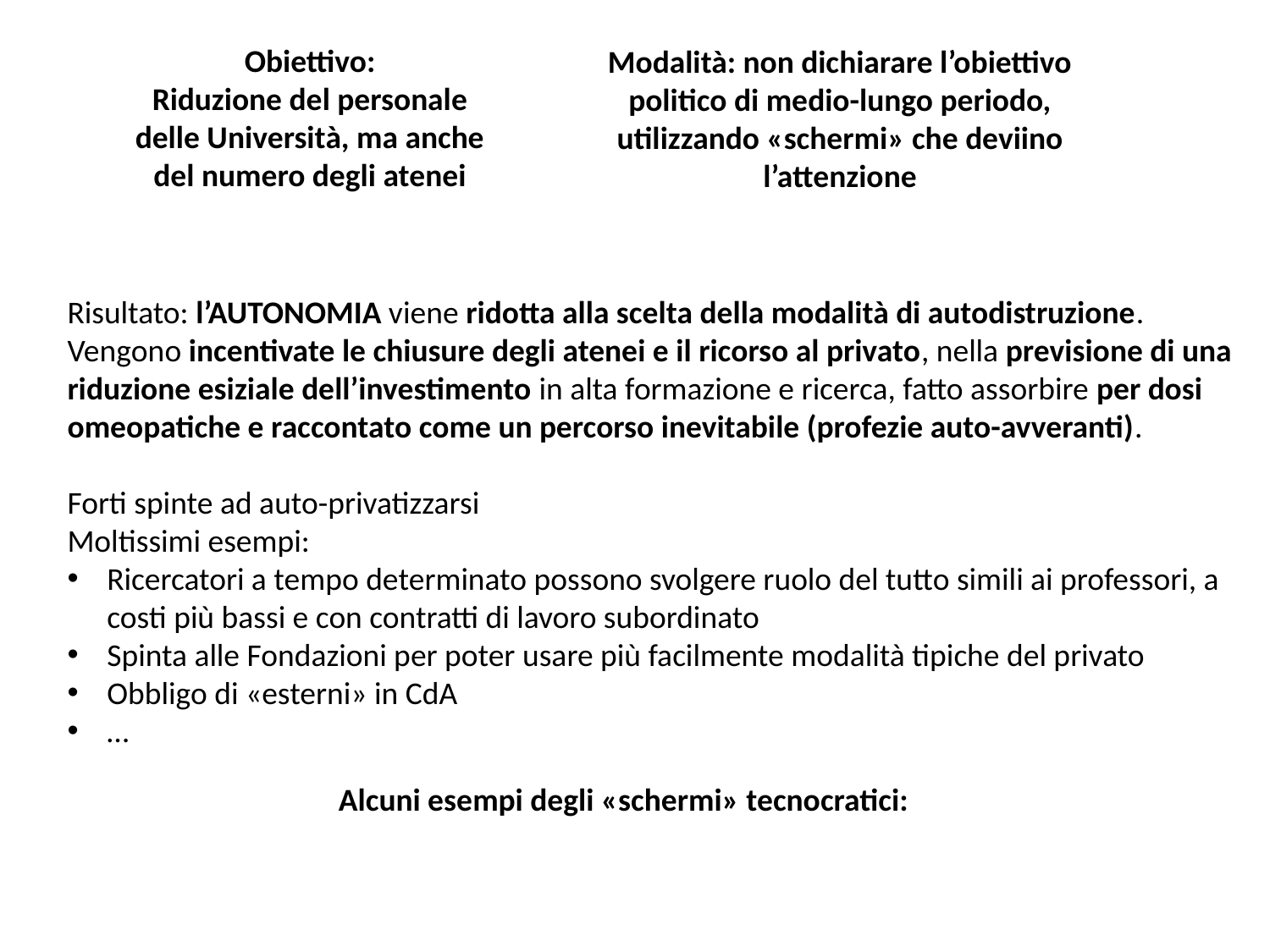

Obiettivo:
Riduzione del personale delle Università, ma anche del numero degli atenei
Modalità: non dichiarare l’obiettivo politico di medio-lungo periodo, utilizzando «schermi» che deviino l’attenzione
Risultato: l’AUTONOMIA viene ridotta alla scelta della modalità di autodistruzione.
Vengono incentivate le chiusure degli atenei e il ricorso al privato, nella previsione di una riduzione esiziale dell’investimento in alta formazione e ricerca, fatto assorbire per dosi omeopatiche e raccontato come un percorso inevitabile (profezie auto-avveranti).

Forti spinte ad auto-privatizzarsi
Moltissimi esempi:
Ricercatori a tempo determinato possono svolgere ruolo del tutto simili ai professori, a costi più bassi e con contratti di lavoro subordinato
Spinta alle Fondazioni per poter usare più facilmente modalità tipiche del privato
Obbligo di «esterni» in CdA
…

Alcuni esempi degli «schermi» tecnocratici: